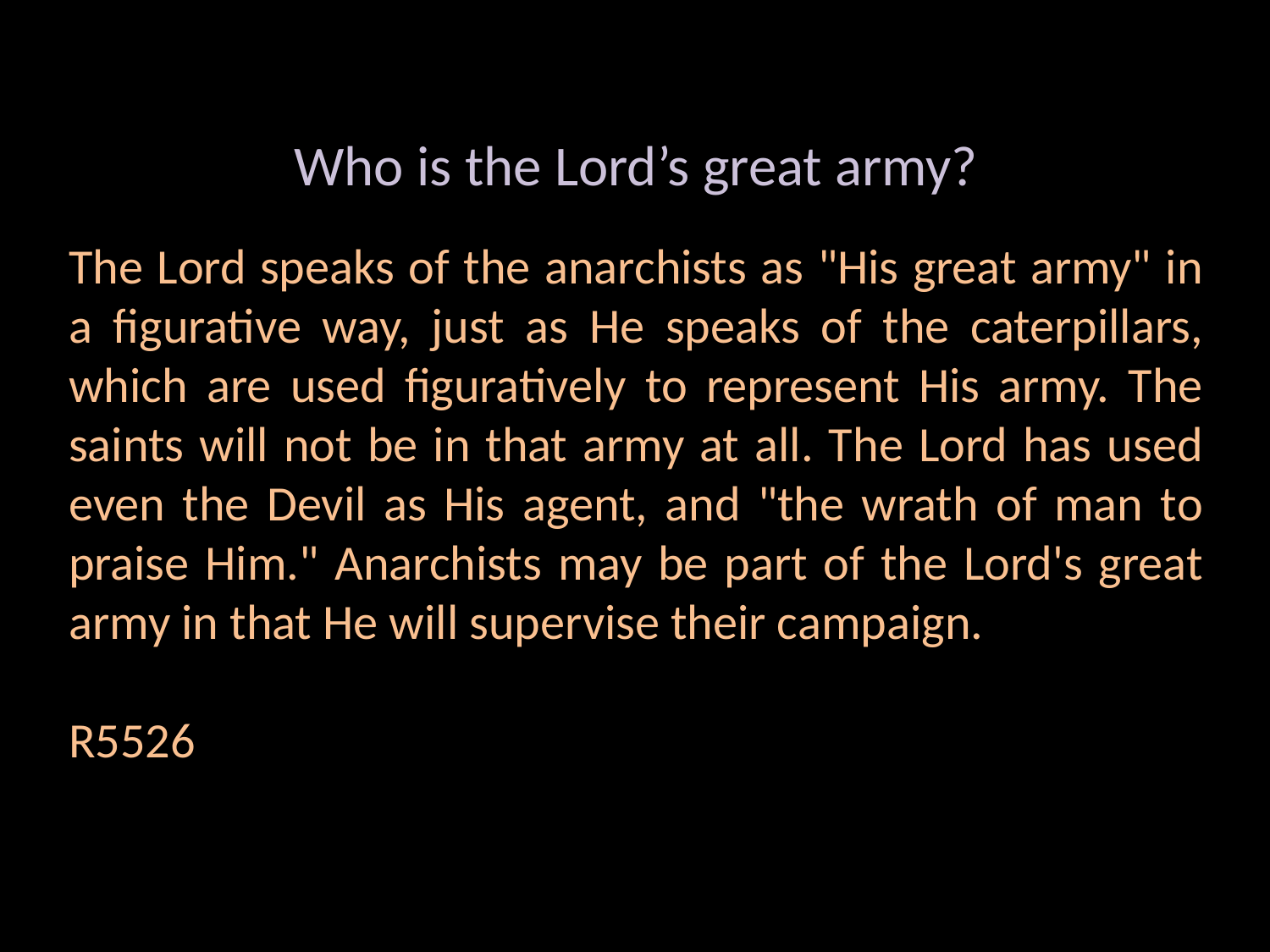

Who is the Lord’s great army?
The Lord speaks of the anarchists as "His great army" in a figurative way, just as He speaks of the caterpillars, which are used figuratively to represent His army. The saints will not be in that army at all. The Lord has used even the Devil as His agent, and "the wrath of man to praise Him." Anarchists may be part of the Lord's great army in that He will supervise their campaign.

R5526